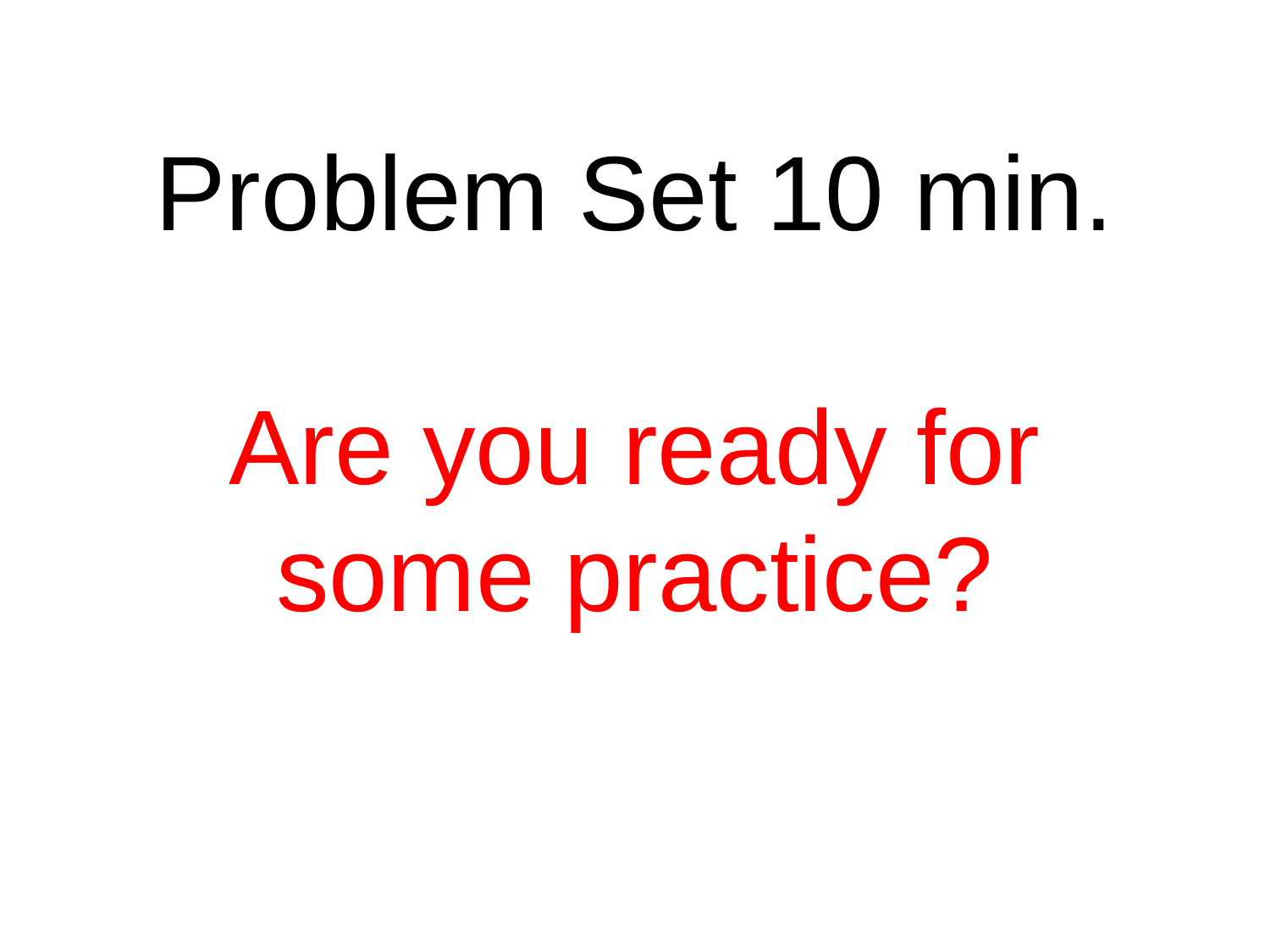

Problem Set 10 min.

Are you ready for some practice?